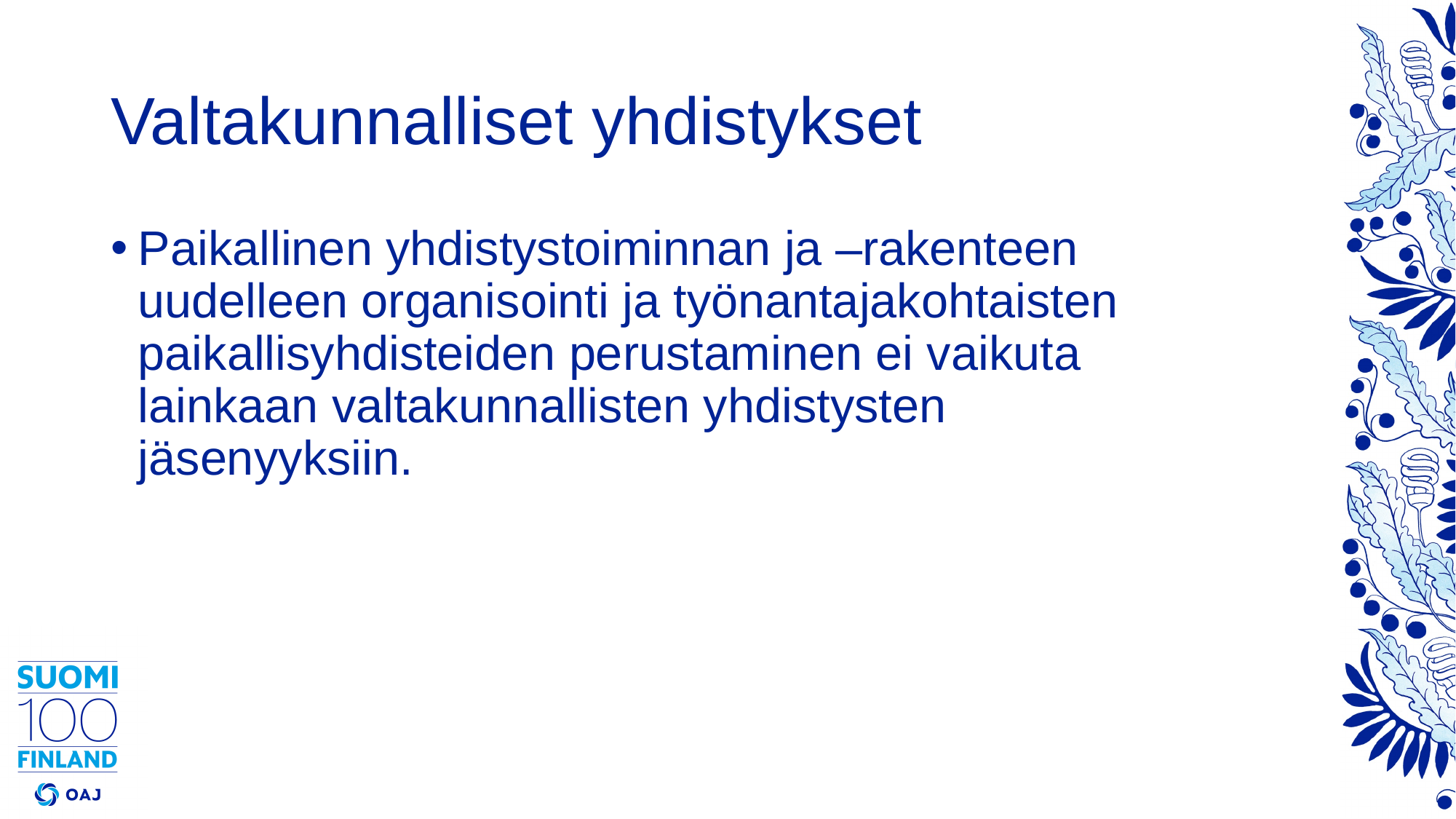

# Valtakunnalliset yhdistykset
Paikallinen yhdistystoiminnan ja –rakenteen uudelleen organisointi ja työnantajakohtaisten paikallisyhdisteiden perustaminen ei vaikuta lainkaan valtakunnallisten yhdistysten jäsenyyksiin.